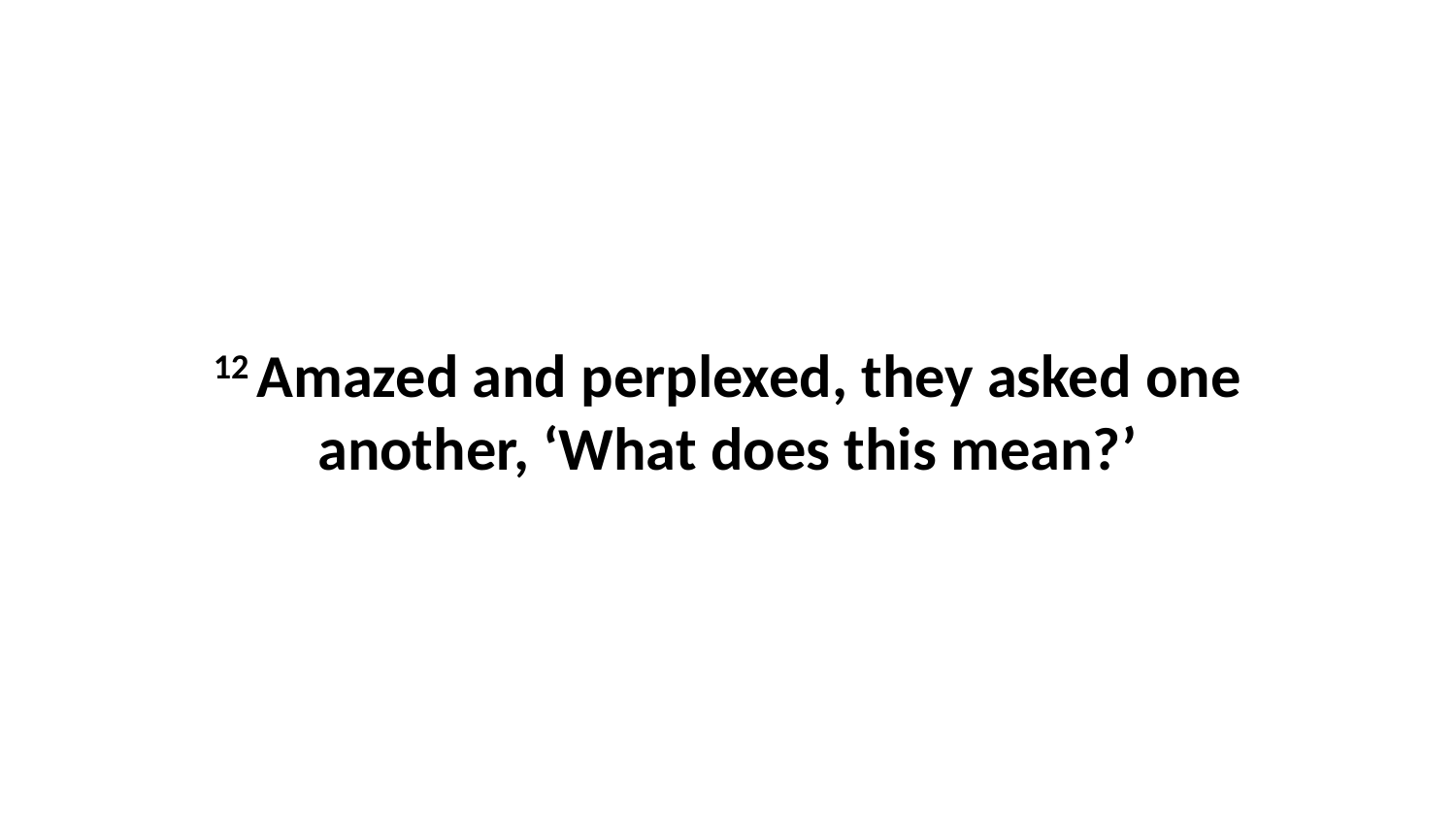

12 Amazed and perplexed, they asked one another, ‘What does this mean?’